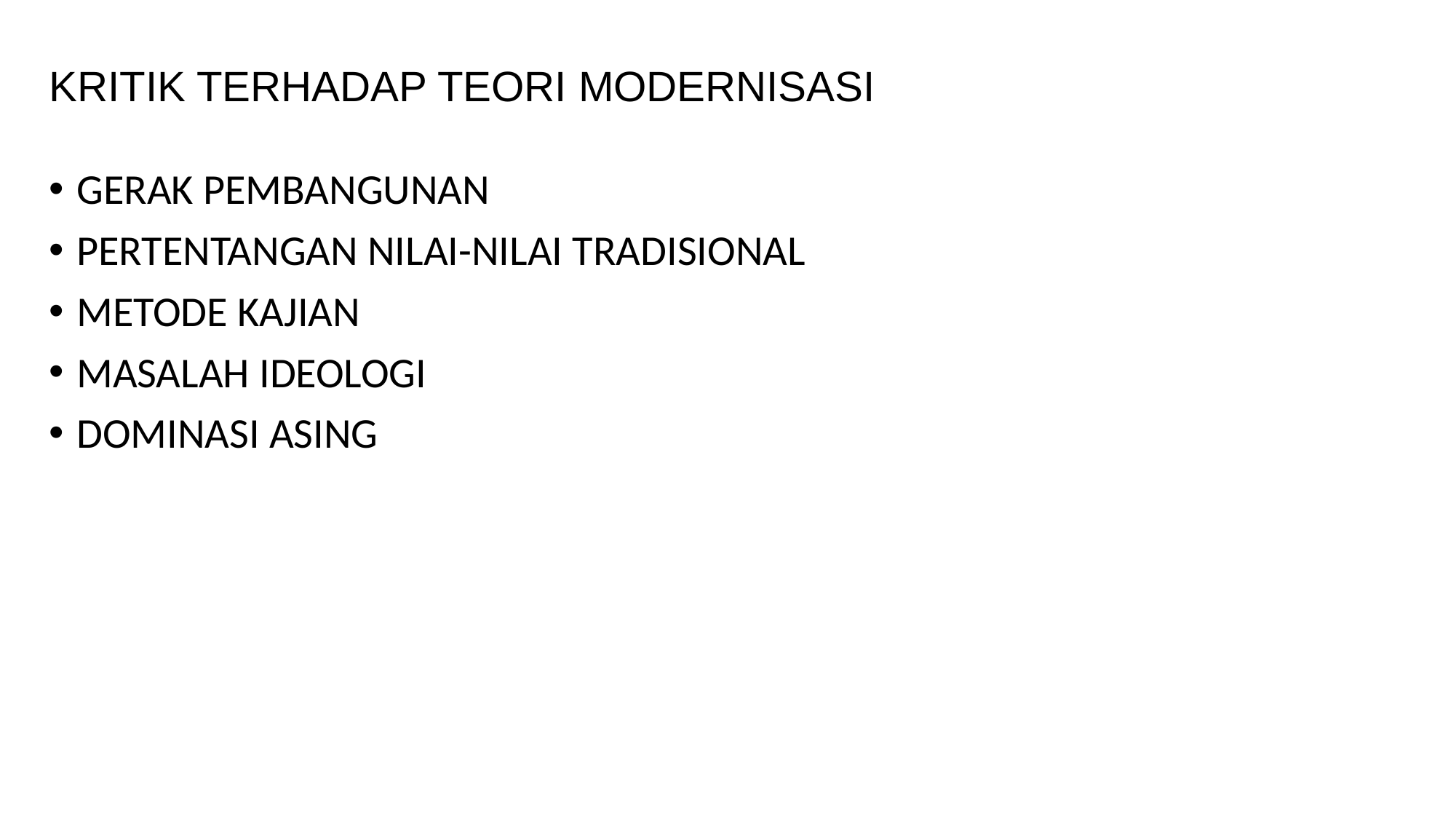

# KRITIK TERHADAP TEORI MODERNISASI
GERAK PEMBANGUNAN
PERTENTANGAN NILAI-NILAI TRADISIONAL
METODE KAJIAN
MASALAH IDEOLOGI
DOMINASI ASING